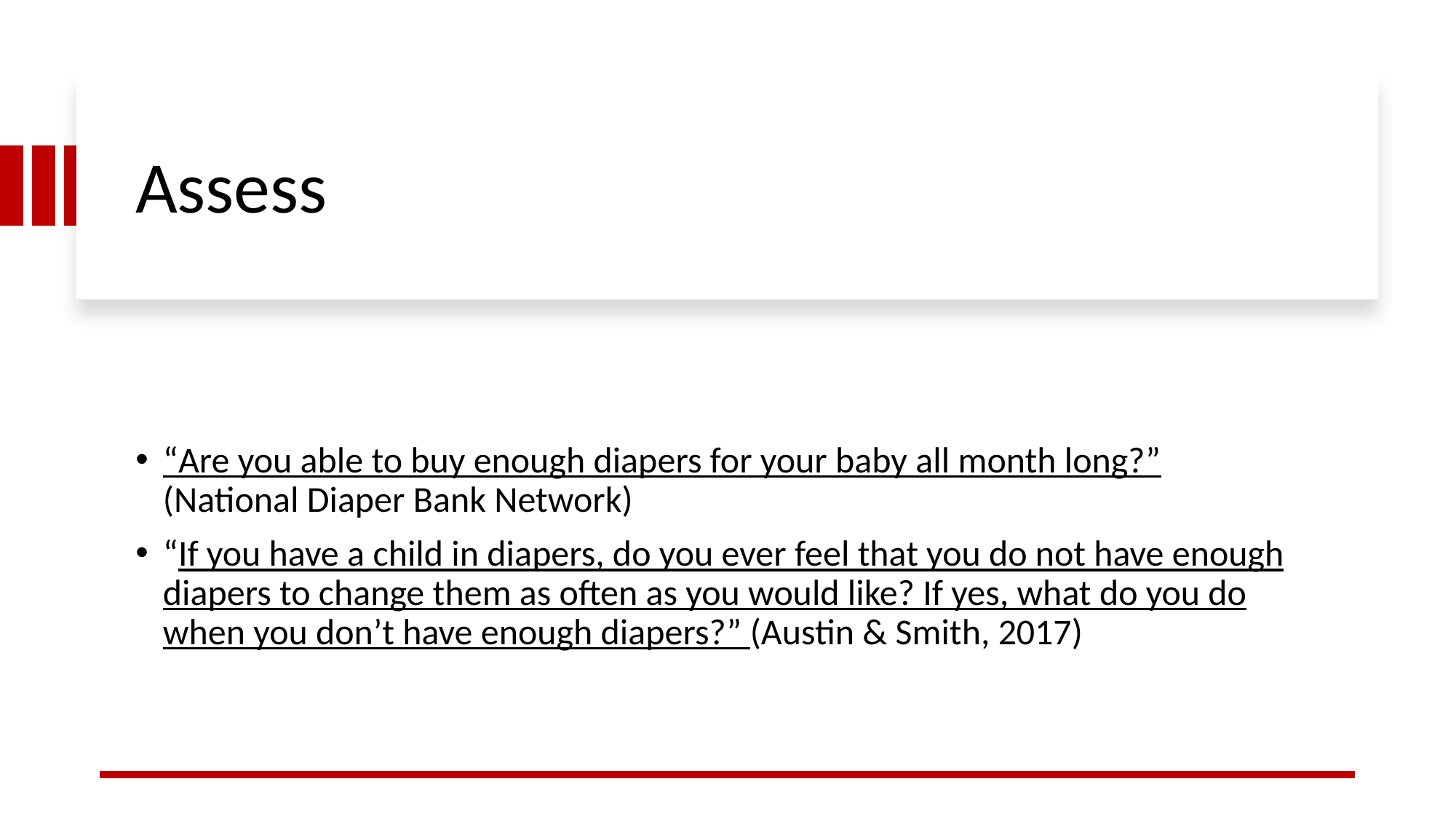

# Assess

“Are you able to buy enough diapers for your baby all month long?”  (National Diaper Bank Network)
“If you have a child in diapers, do you ever feel that you do not have enough diapers to change them as often as you would like? If yes, what do you do when you don’t have enough diapers?” (Austin & Smith, 2017)